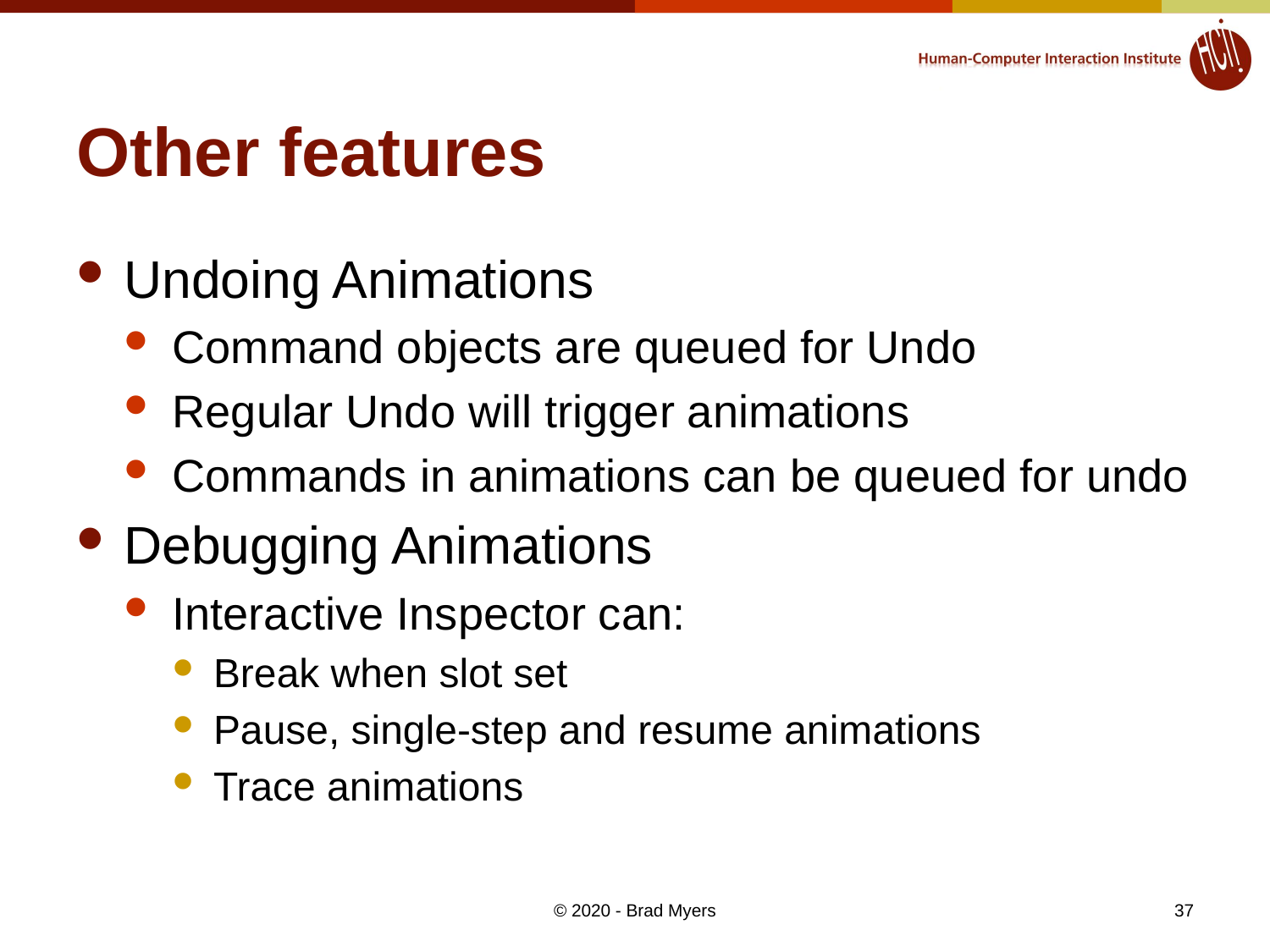

# Other features
Undoing Animations
Command objects are queued for Undo
Regular Undo will trigger animations
Commands in animations can be queued for undo
Debugging Animations
Interactive Inspector can:
Break when slot set
Pause, single-step and resume animations
Trace animations
37
© 2020 - Brad Myers